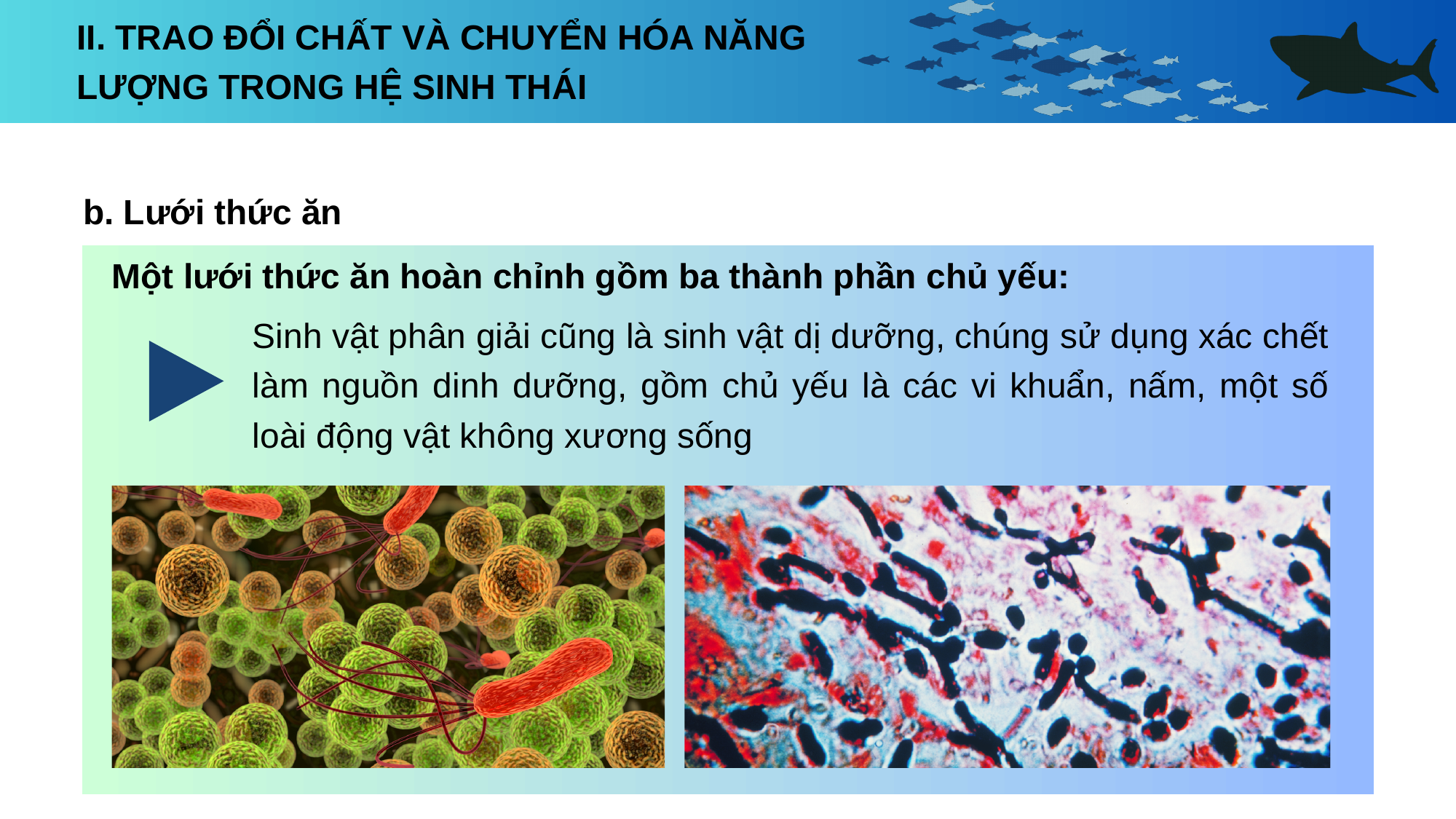

II. TRAO ĐỔI CHẤT VÀ CHUYỂN HÓA NĂNG LƯỢNG TRONG HỆ SINH THÁI

b. Lưới thức ăn

Một lưới thức ăn hoàn chỉnh gồm ba thành phần chủ yếu:
Sinh vật phân giải cũng là sinh vật dị dưỡng, chúng sử dụng xác chết làm nguồn dinh dưỡng, gồm chủ yếu là các vi khuẩn, nấm, một số loài động vật không xương sống